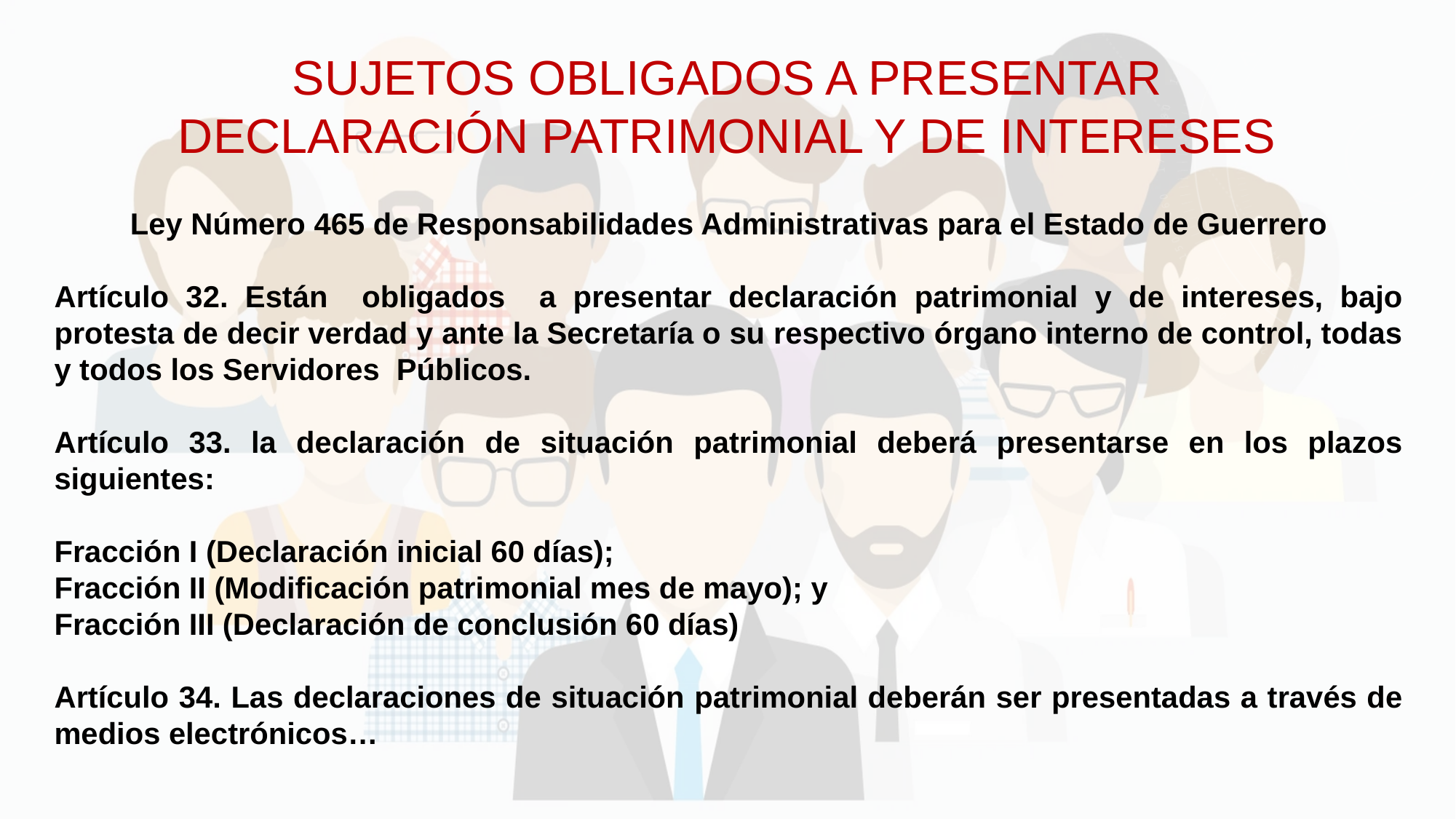

sujetos obligados a presentar declaración patrimonial y de intereses
Ley Número 465 de Responsabilidades Administrativas para el Estado de Guerrero

Artículo 32. Están  obligados  a presentar declaración patrimonial y de intereses, bajo protesta de decir verdad y ante la Secretaría o su respectivo órgano interno de control, todas y todos los Servidores  Públicos.

Artículo 33. la declaración de situación patrimonial deberá presentarse en los plazos siguientes:

Fracción I (Declaración inicial 60 días);
Fracción II (Modificación patrimonial mes de mayo); y
Fracción III (Declaración de conclusión 60 días)

Artículo 34. Las declaraciones de situación patrimonial deberán ser presentadas a través de medios electrónicos…